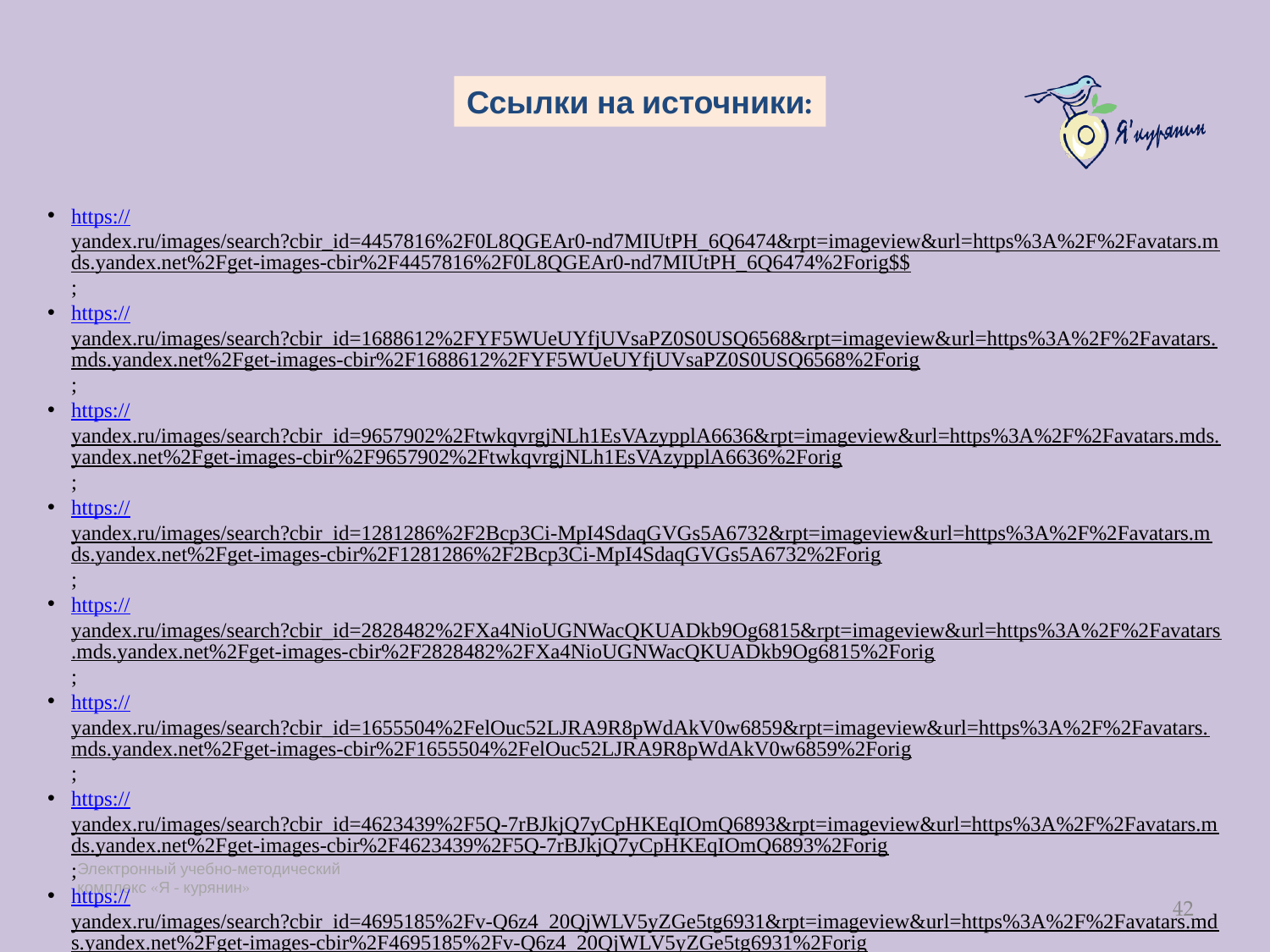

Ссылки на источники:
https://yandex.ru/images/search?cbir_id=4457816%2F0L8QGEAr0-nd7MIUtPH_6Q6474&rpt=imageview&url=https%3A%2F%2Favatars.mds.yandex.net%2Fget-images-cbir%2F4457816%2F0L8QGEAr0-nd7MIUtPH_6Q6474%2Forig$$;
https://yandex.ru/images/search?cbir_id=1688612%2FYF5WUeUYfjUVsaPZ0S0USQ6568&rpt=imageview&url=https%3A%2F%2Favatars.mds.yandex.net%2Fget-images-cbir%2F1688612%2FYF5WUeUYfjUVsaPZ0S0USQ6568%2Forig;
https://yandex.ru/images/search?cbir_id=9657902%2FtwkqvrgjNLh1EsVAzypplA6636&rpt=imageview&url=https%3A%2F%2Favatars.mds.yandex.net%2Fget-images-cbir%2F9657902%2FtwkqvrgjNLh1EsVAzypplA6636%2Forig;
https://yandex.ru/images/search?cbir_id=1281286%2F2Bcp3Ci-MpI4SdaqGVGs5A6732&rpt=imageview&url=https%3A%2F%2Favatars.mds.yandex.net%2Fget-images-cbir%2F1281286%2F2Bcp3Ci-MpI4SdaqGVGs5A6732%2Forig;
https://yandex.ru/images/search?cbir_id=2828482%2FXa4NioUGNWacQKUADkb9Og6815&rpt=imageview&url=https%3A%2F%2Favatars.mds.yandex.net%2Fget-images-cbir%2F2828482%2FXa4NioUGNWacQKUADkb9Og6815%2Forig;
https://yandex.ru/images/search?cbir_id=1655504%2FelOuc52LJRA9R8pWdAkV0w6859&rpt=imageview&url=https%3A%2F%2Favatars.mds.yandex.net%2Fget-images-cbir%2F1655504%2FelOuc52LJRA9R8pWdAkV0w6859%2Forig;
https://yandex.ru/images/search?cbir_id=4623439%2F5Q-7rBJkjQ7yCpHKEqIOmQ6893&rpt=imageview&url=https%3A%2F%2Favatars.mds.yandex.net%2Fget-images-cbir%2F4623439%2F5Q-7rBJkjQ7yCpHKEqIOmQ6893%2Forig;
https://yandex.ru/images/search?cbir_id=4695185%2Fv-Q6z4_20QjWLV5yZGe5tg6931&rpt=imageview&url=https%3A%2F%2Favatars.mds.yandex.net%2Fget-images-cbir%2F4695185%2Fv-Q6z4_20QjWLV5yZGe5tg6931%2Forig;
https://yandex.ru/images/search?cbir_id=4310169%2Fv4nQ1e_sqGtbHTnup9PeZA6973&rpt=imageview&url=https%3A%2F%2Favatars.mds.yandex.net%2Fget-images-cbir%2F4310169%2Fv4nQ1e_sqGtbHTnup9PeZA6973%2Forig;
https://yandex.ru/images/search?cbir_id=3986772%2FrG04cBe_nzdlRAO9mkKIeg7008&rpt=imageview&url=https%3A%2F%2Favatars.mds.yandex.net%2Fget-images-cbir%2F3986772%2FrG04cBe_nzdlRAO9mkKIeg7008%2Forig;
https://yandex.ru/images/search?cbir_id=9578301%2FRfThBF3V00JivFFGRMdaiw7038&rpt=imageview&url=https%3A%2F%2Favatars.mds.yandex.net%2Fget-images-cbir%2F9578301%2FRfThBF3V00JivFFGRMdaiw7038%2Forig;

42